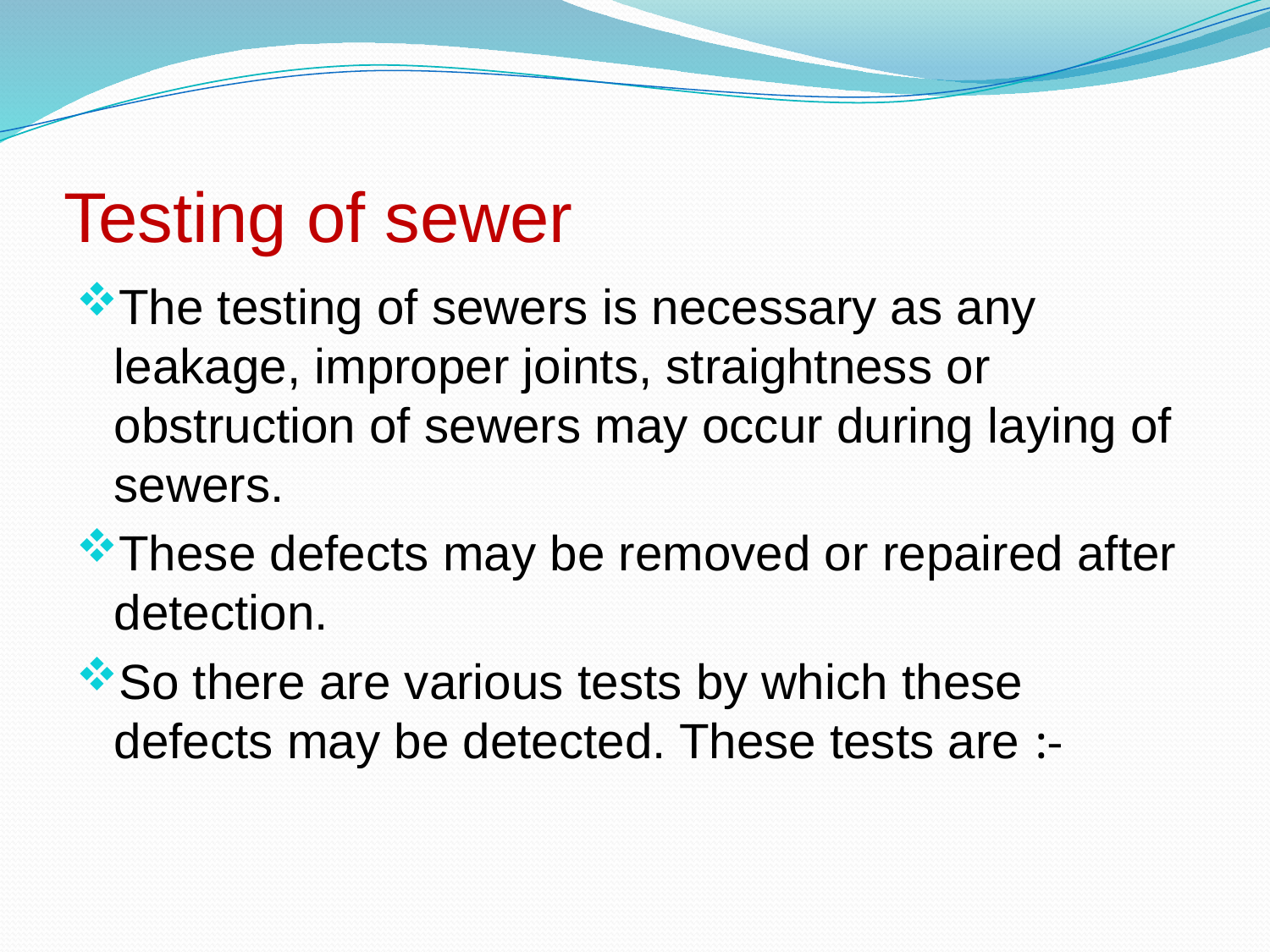

# Testing of sewer
The testing of sewers is necessary as any leakage, improper joints, straightness or obstruction of sewers may occur during laying of sewers.
These defects may be removed or repaired after detection.
So there are various tests by which these defects may be detected. These tests are :-